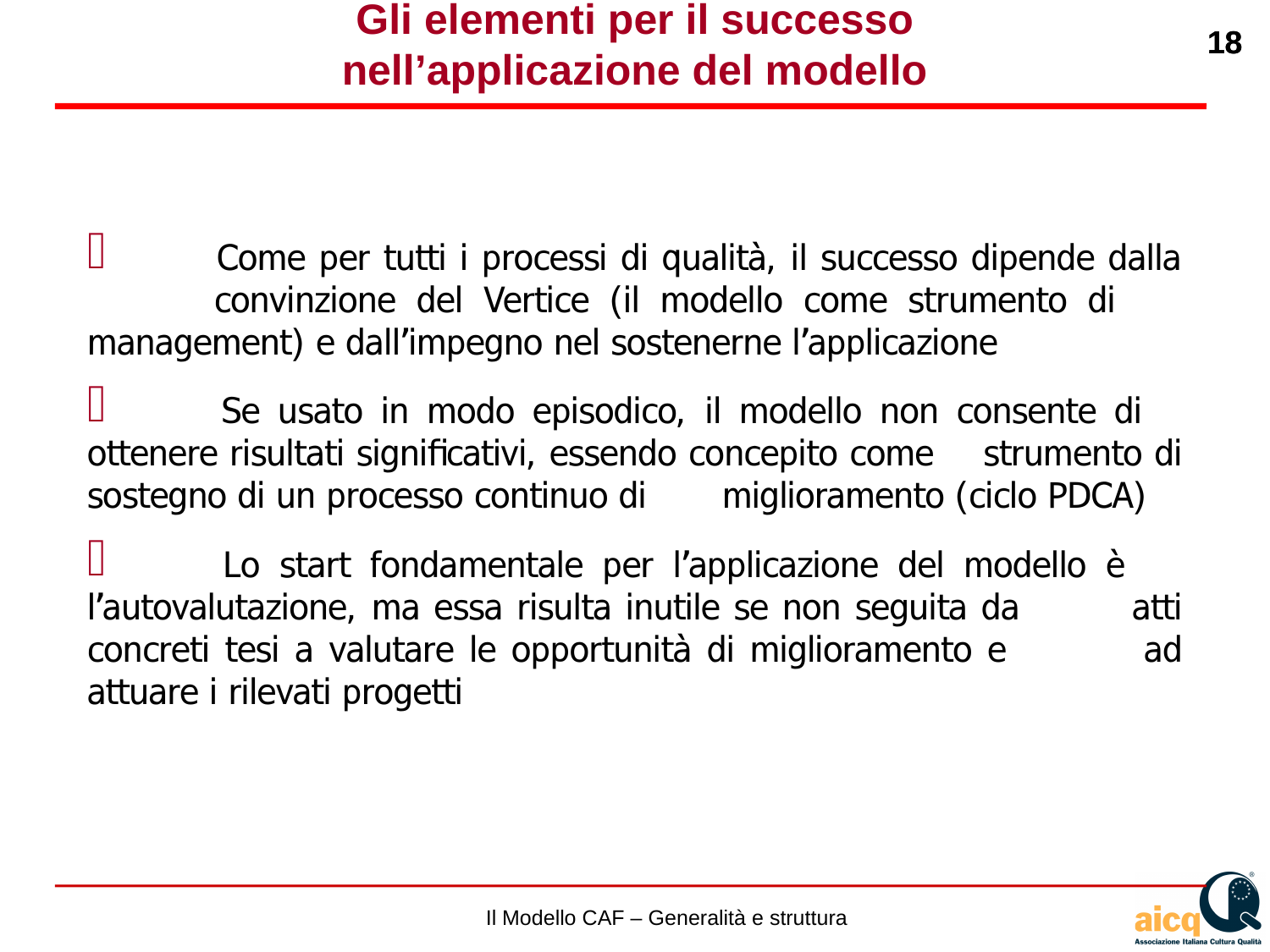

Gli elementi per il successo nell’applicazione del modello

 	Come per tutti i processi di qualità, il successo dipende dalla 	convinzione del Vertice (il modello come strumento di 	management) e dall’impegno nel sostenerne l’applicazione
 	Se usato in modo episodico, il modello non consente di 	ottenere risultati significativi, essendo concepito come 	strumento di sostegno di un processo continuo di 	miglioramento (ciclo PDCA)
 	Lo start fondamentale per l’applicazione del modello è 	l’autovalutazione, ma essa risulta inutile se non seguita da 	atti concreti tesi a valutare le opportunità di miglioramento e 	ad attuare i rilevati progetti